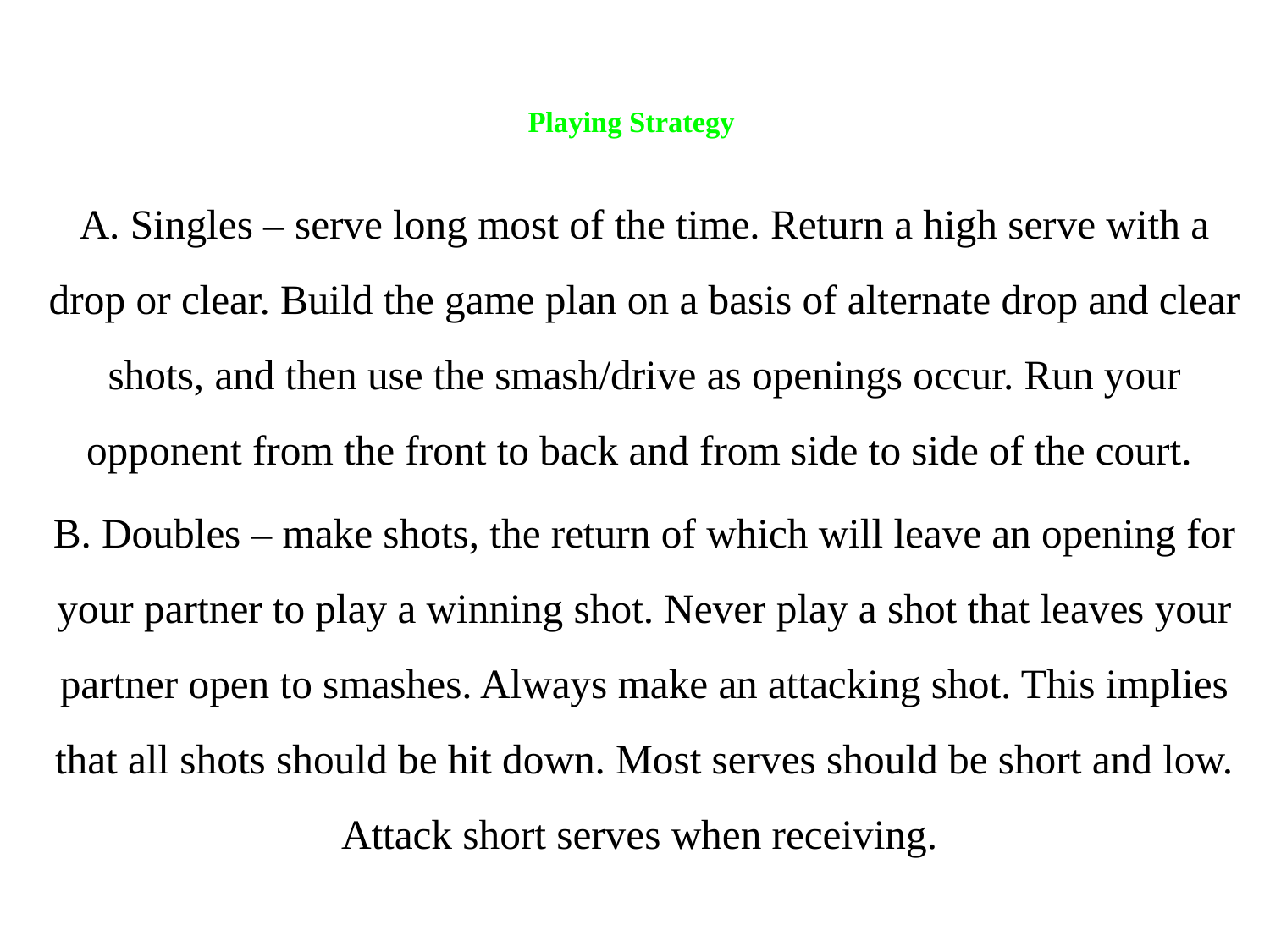

# Playing Strategy
A. Singles – serve long most of the time. Return a high serve with a drop or clear. Build the game plan on a basis of alternate drop and clear shots, and then use the smash/drive as openings occur. Run your opponent from the front to back and from side to side of the court.
B. Doubles – make shots, the return of which will leave an opening for your partner to play a winning shot. Never play a shot that leaves your partner open to smashes. Always make an attacking shot. This implies that all shots should be hit down. Most serves should be short and low. Attack short serves when receiving.